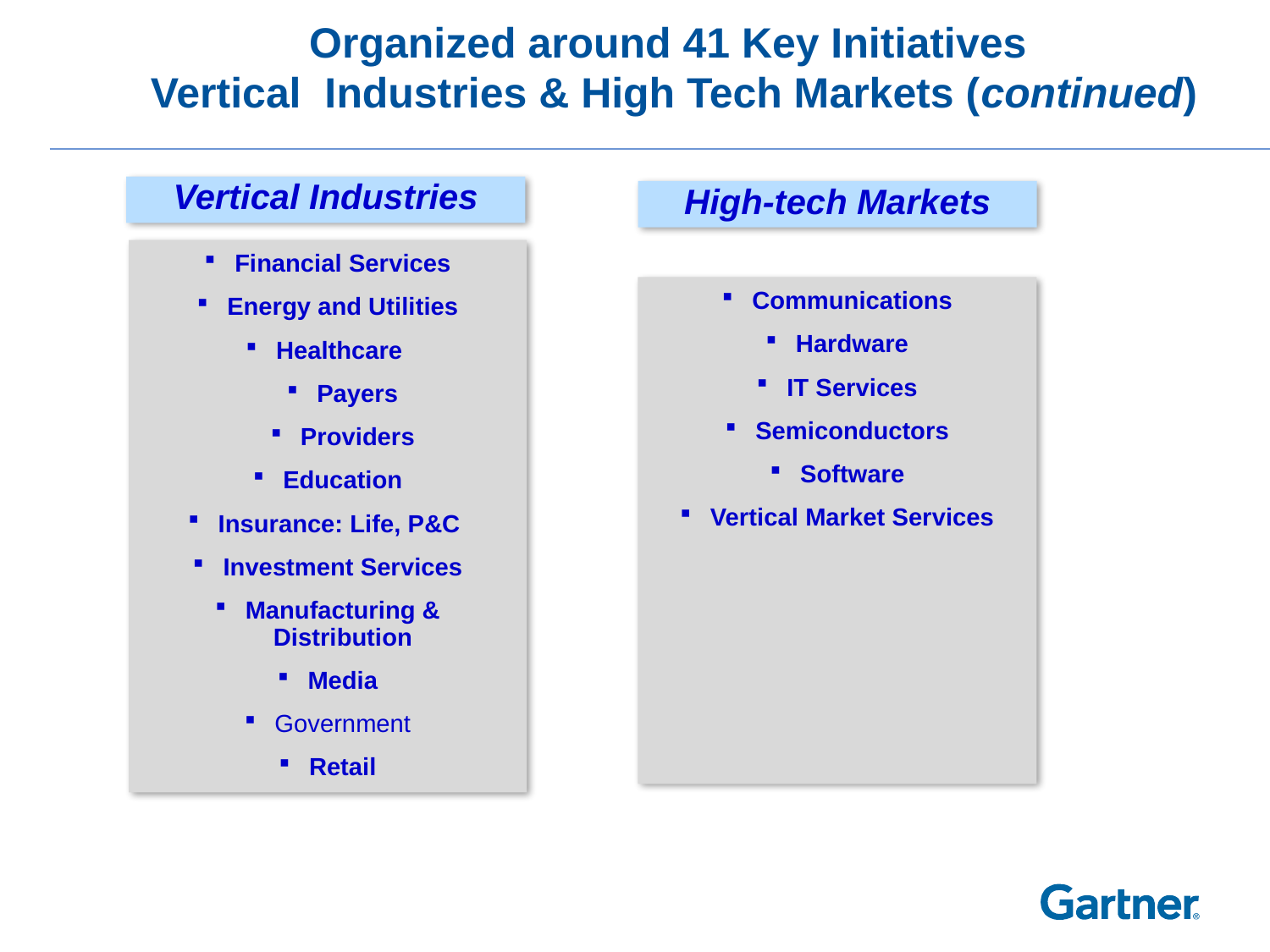

Organized around 41 Key Initiatives
Vertical  Industries & High Tech Markets (continued)
Vertical Industries
High-tech Markets
Financial Services
Energy and Utilities
Healthcare
Payers
Providers
Education
Insurance: Life, P&C
Investment Services
Manufacturing & Distribution
Media
Government
Retail
Communications
Hardware
IT Services
Semiconductors
Software
Vertical Market Services